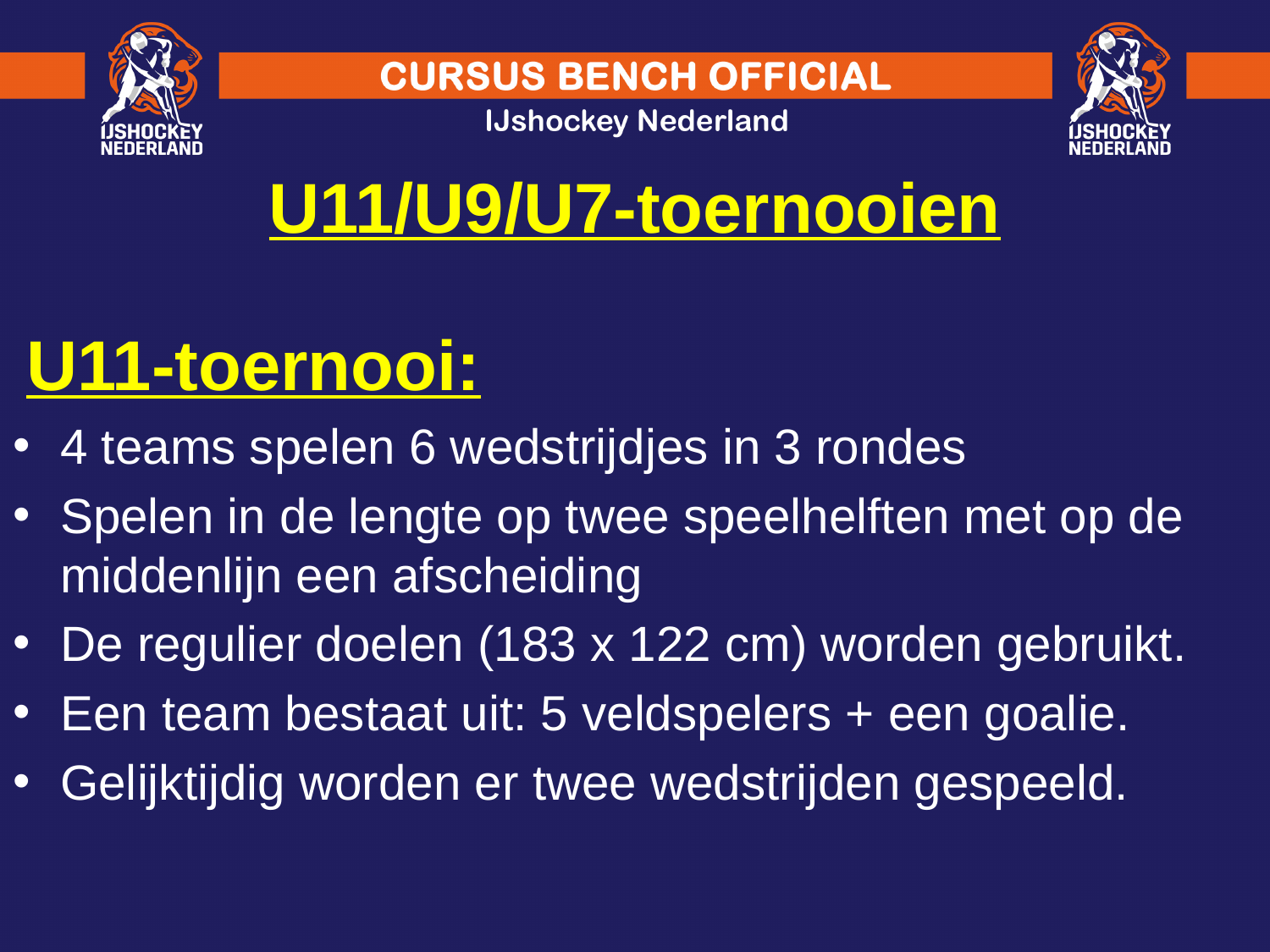

U11/U9/U7-toernooien

 U11-toernooi:
4 teams spelen 6 wedstrijdjes in 3 rondes
Spelen in de lengte op twee speelhelften met op de middenlijn een afscheiding
De regulier doelen (183 x 122 cm) worden gebruikt.
Een team bestaat uit: 5 veldspelers + een goalie.
Gelijktijdig worden er twee wedstrijden gespeeld.